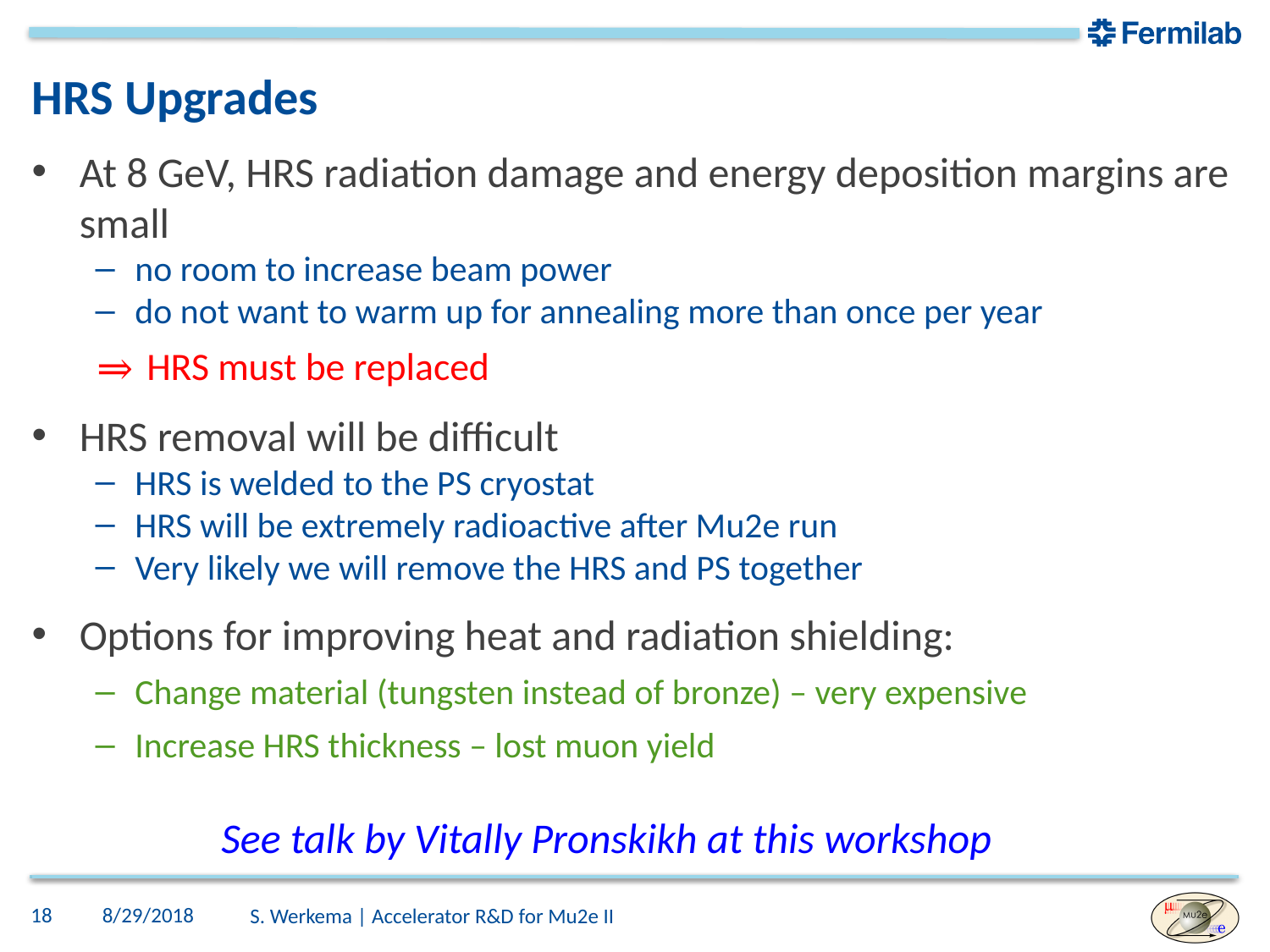

# HRS Upgrades
At 8 GeV, HRS radiation damage and energy deposition margins are small
no room to increase beam power
do not want to warm up for annealing more than once per year
 ⇒ HRS must be replaced
HRS removal will be difficult
HRS is welded to the PS cryostat
HRS will be extremely radioactive after Mu2e run
Very likely we will remove the HRS and PS together
Options for improving heat and radiation shielding:
Change material (tungsten instead of bronze) – very expensive
Increase HRS thickness – lost muon yield
See talk by Vitally Pronskikh at this workshop
18
8/29/2018
S. Werkema | Accelerator R&D for Mu2e II